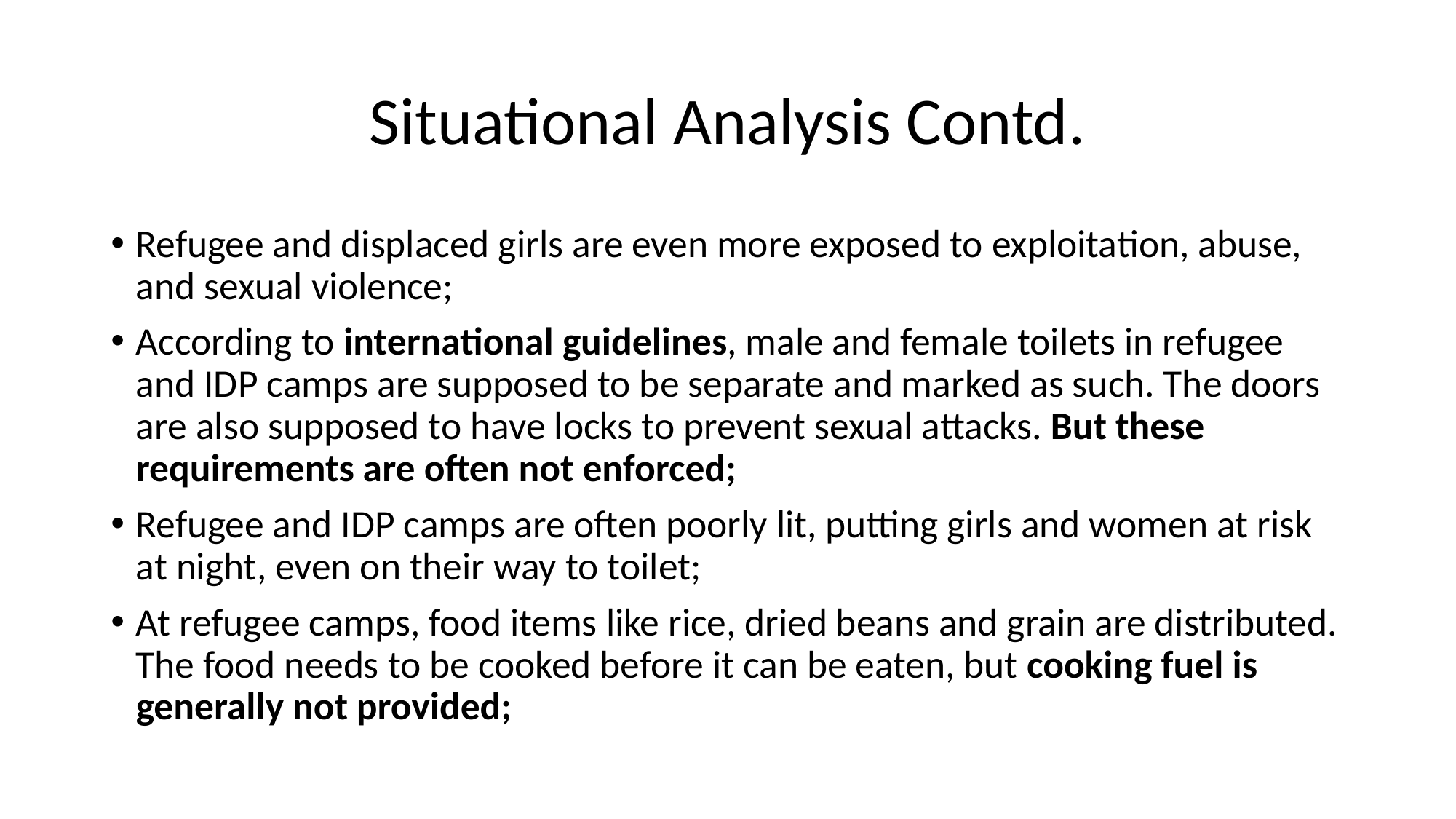

# Situational Analysis Contd.
Refugee and displaced girls are even more exposed to exploitation, abuse, and sexual violence;
According to international guidelines, male and female toilets in refugee and IDP camps are supposed to be separate and marked as such. The doors are also supposed to have locks to prevent sexual attacks. But these requirements are often not enforced;
Refugee and IDP camps are often poorly lit, putting girls and women at risk at night, even on their way to toilet;
At refugee camps, food items like rice, dried beans and grain are distributed. The food needs to be cooked before it can be eaten, but cooking fuel is generally not provided;